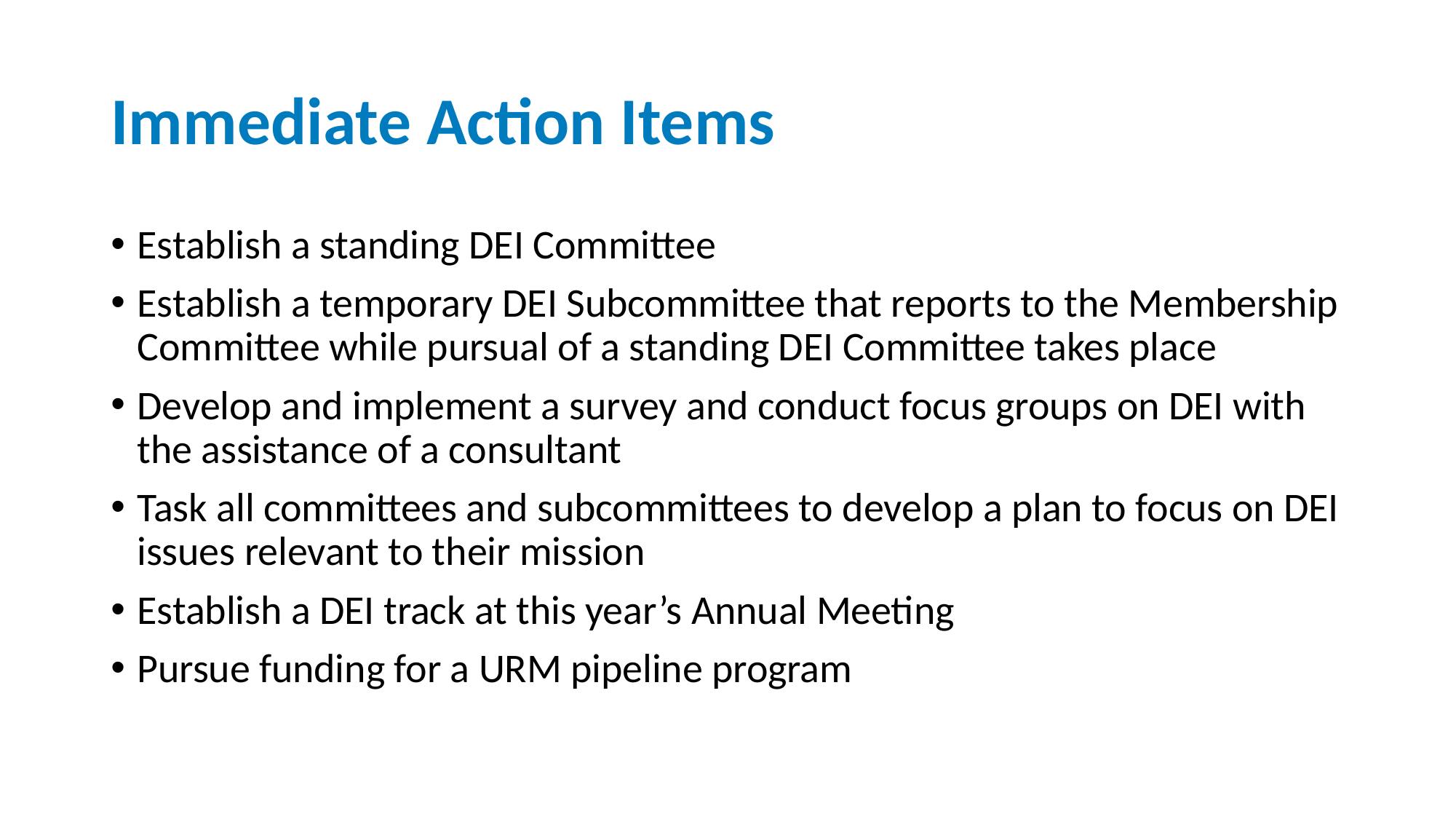

# Immediate Action Items
Establish a standing DEI Committee
Establish a temporary DEI Subcommittee that reports to the Membership Committee while pursual of a standing DEI Committee takes place
Develop and implement a survey and conduct focus groups on DEI with the assistance of a consultant
Task all committees and subcommittees to develop a plan to focus on DEI issues relevant to their mission
Establish a DEI track at this year’s Annual Meeting
Pursue funding for a URM pipeline program